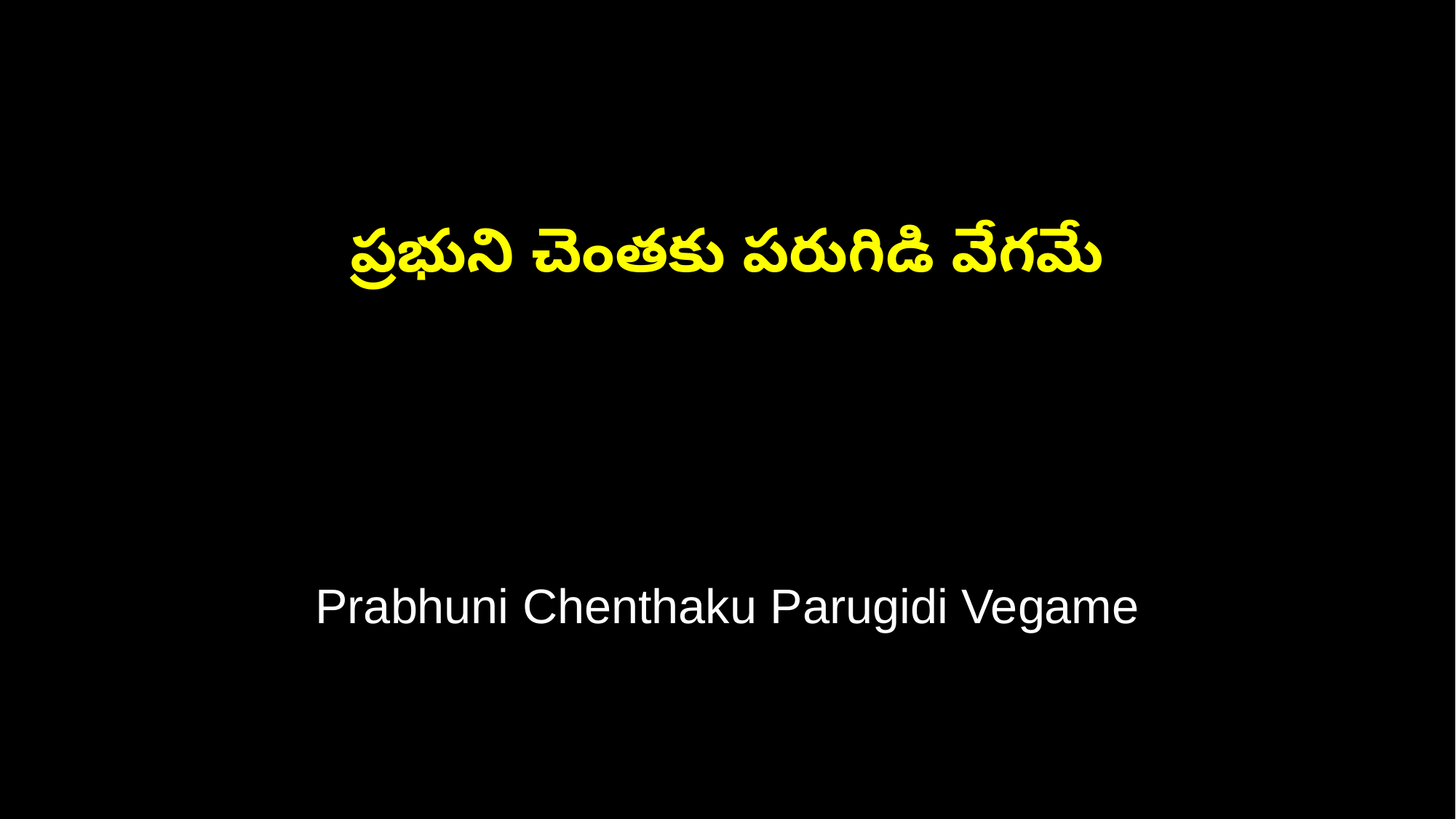

ప్రభుని చెంతకు పరుగిడి వేగమే
Prabhuni Chenthaku Parugidi Vegame